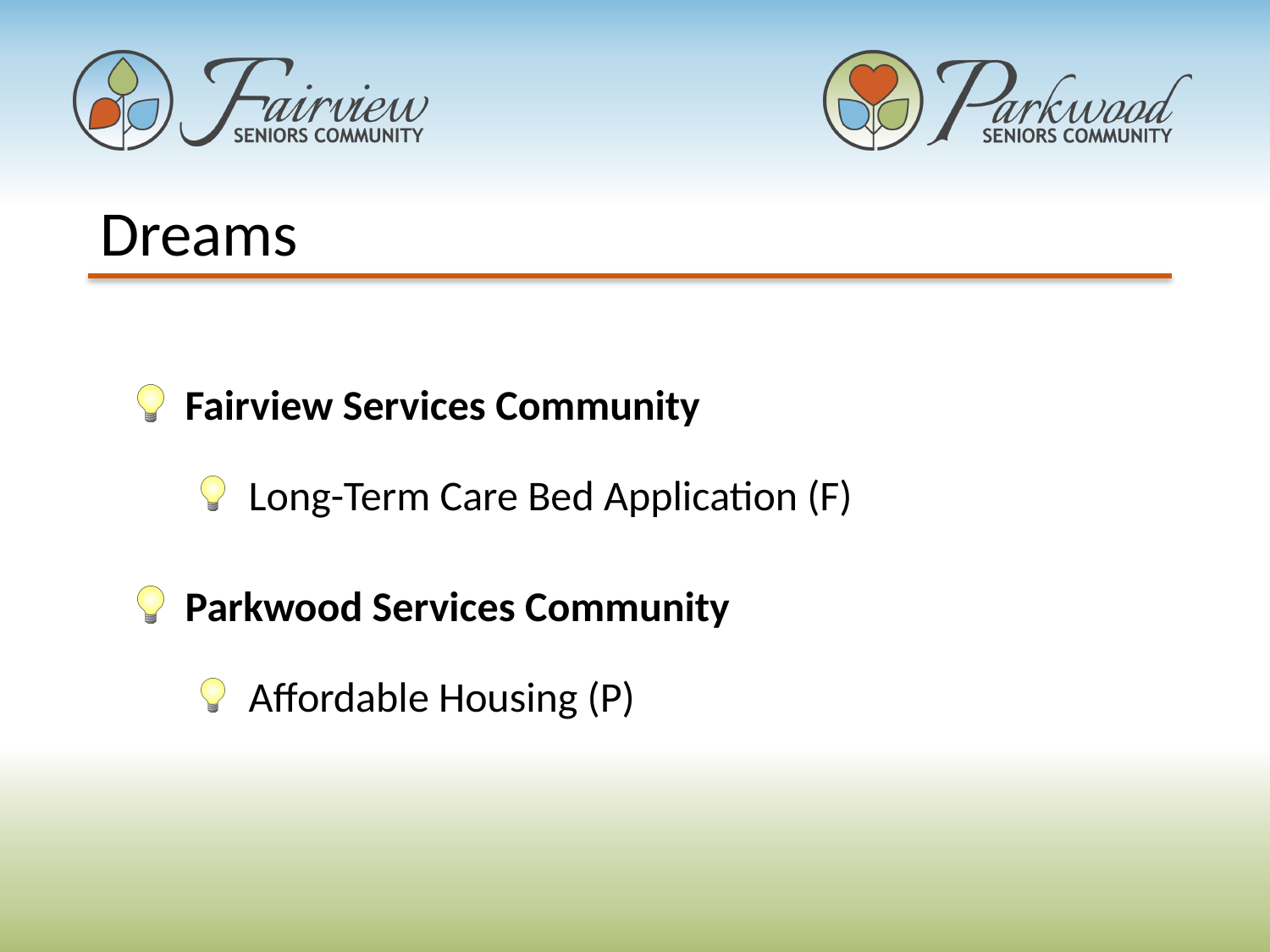

Dreams
Fairview Services Community
Long-Term Care Bed Application (F)
Parkwood Services Community
Affordable Housing (P)